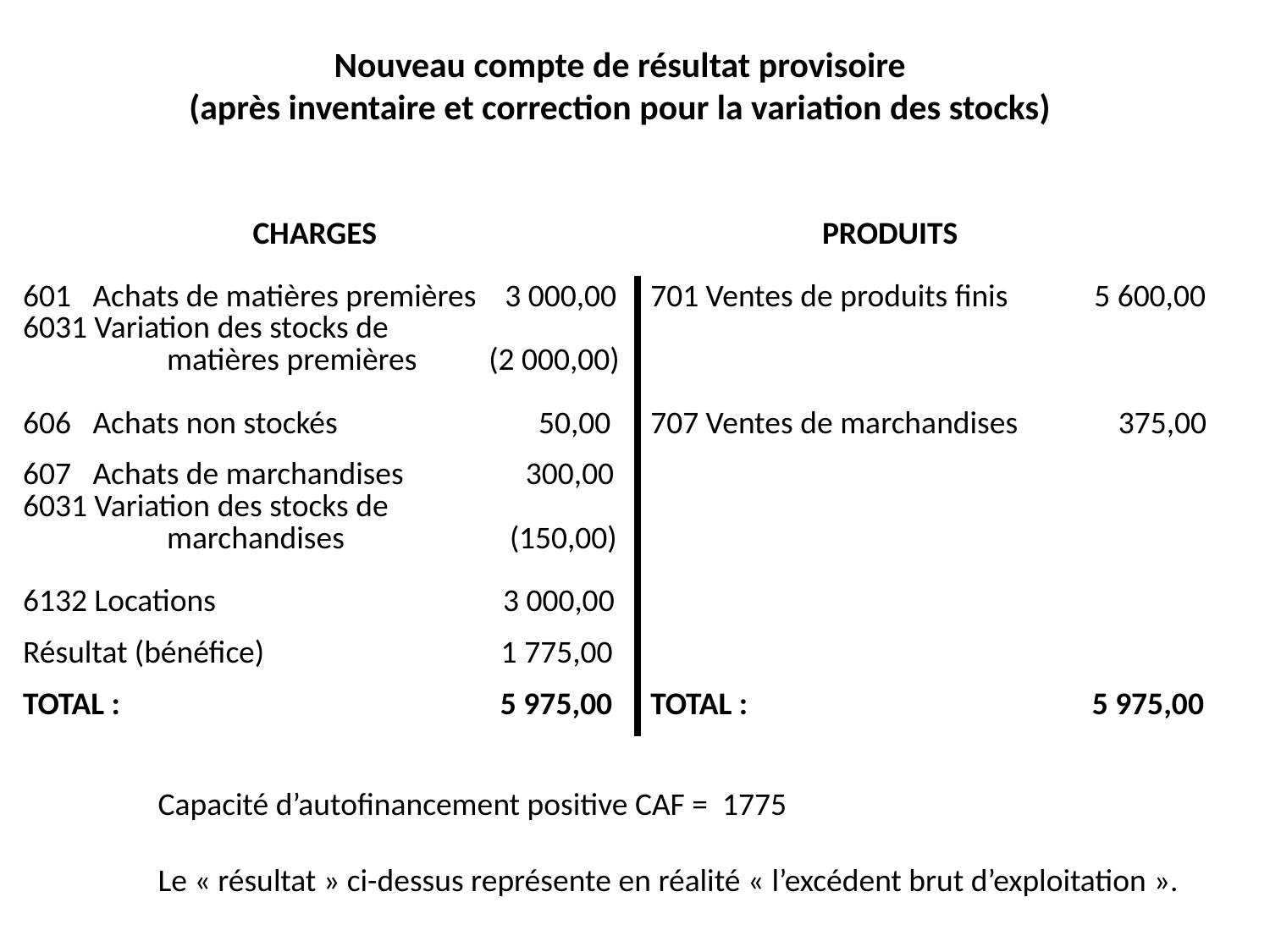

Nouveau compte de résultat provisoire
(après inventaire et correction pour la variation des stocks)
CHARGES
PRODUITS
| 601 Achats de matières premières 3 000,00 6031 Variation des stocks de matières premières (2 000,00) | 701 Ventes de produits finis 5 600,00 |
| --- | --- |
| 606 Achats non stockés 50,00 | 707 Ventes de marchandises 375,00 |
| 607 Achats de marchandises 300,00 6031 Variation des stocks de marchandises (150,00) |  |
| 6132 Locations 3 000,00 |  |
| Résultat (bénéfice) 1 775,00 |  |
| TOTAL : 5 975,00 | TOTAL : 5 975,00 |
Capacité d’autofinancement positive CAF =  1775

Le « résultat » ci-dessus représente en réalité « l’excédent brut d’exploitation ».